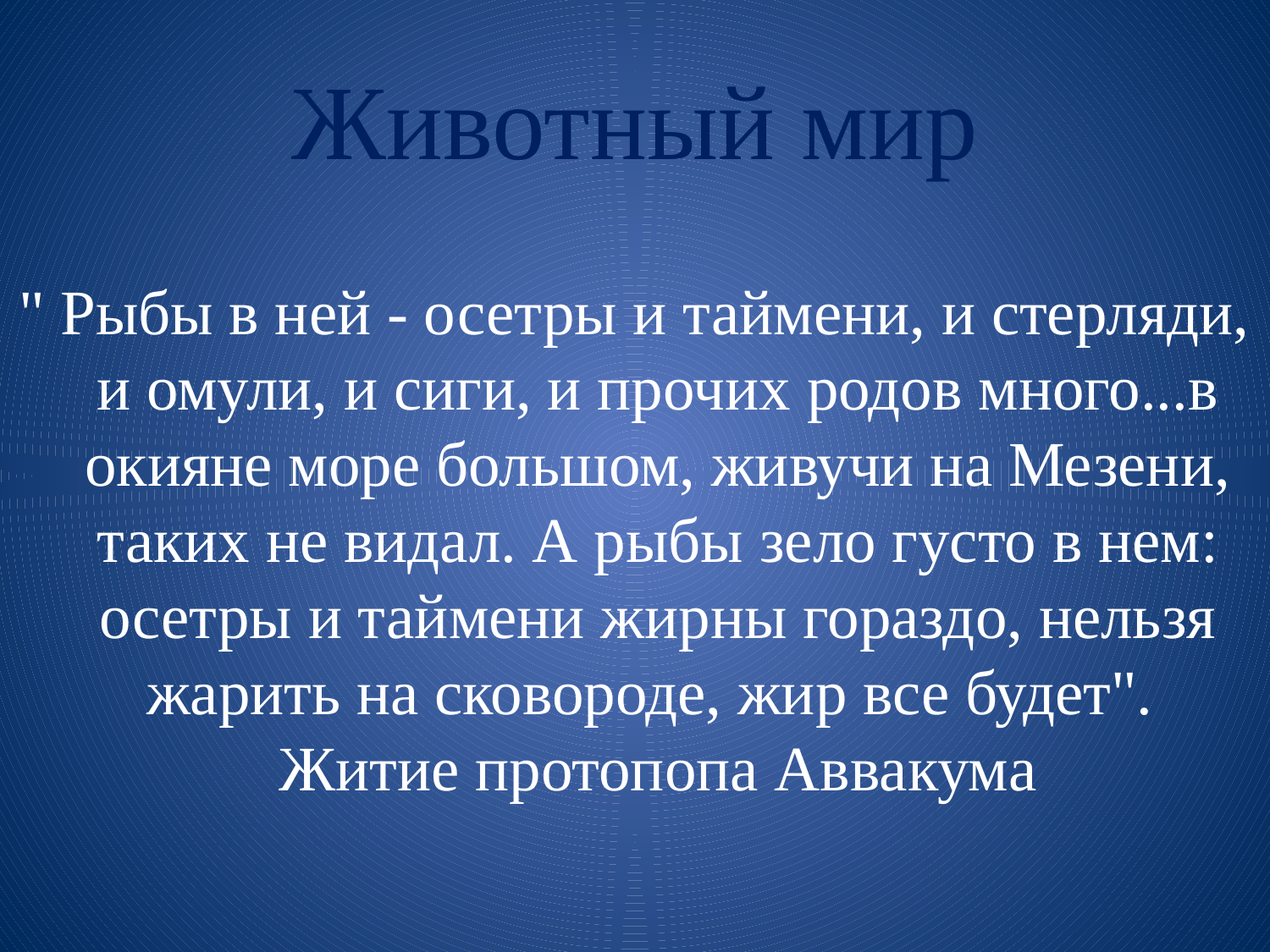

# Животный мир
" Рыбы в ней - осетры и таймени, и стерляди, и омули, и сиги, и прочих родов много...в окияне море большом, живучи на Мезени, таких не видал. А рыбы зело густо в нем: осетры и таймени жирны гораздо, нельзя жарить на сковороде, жир все будет".
Житие протопопа Аввакума